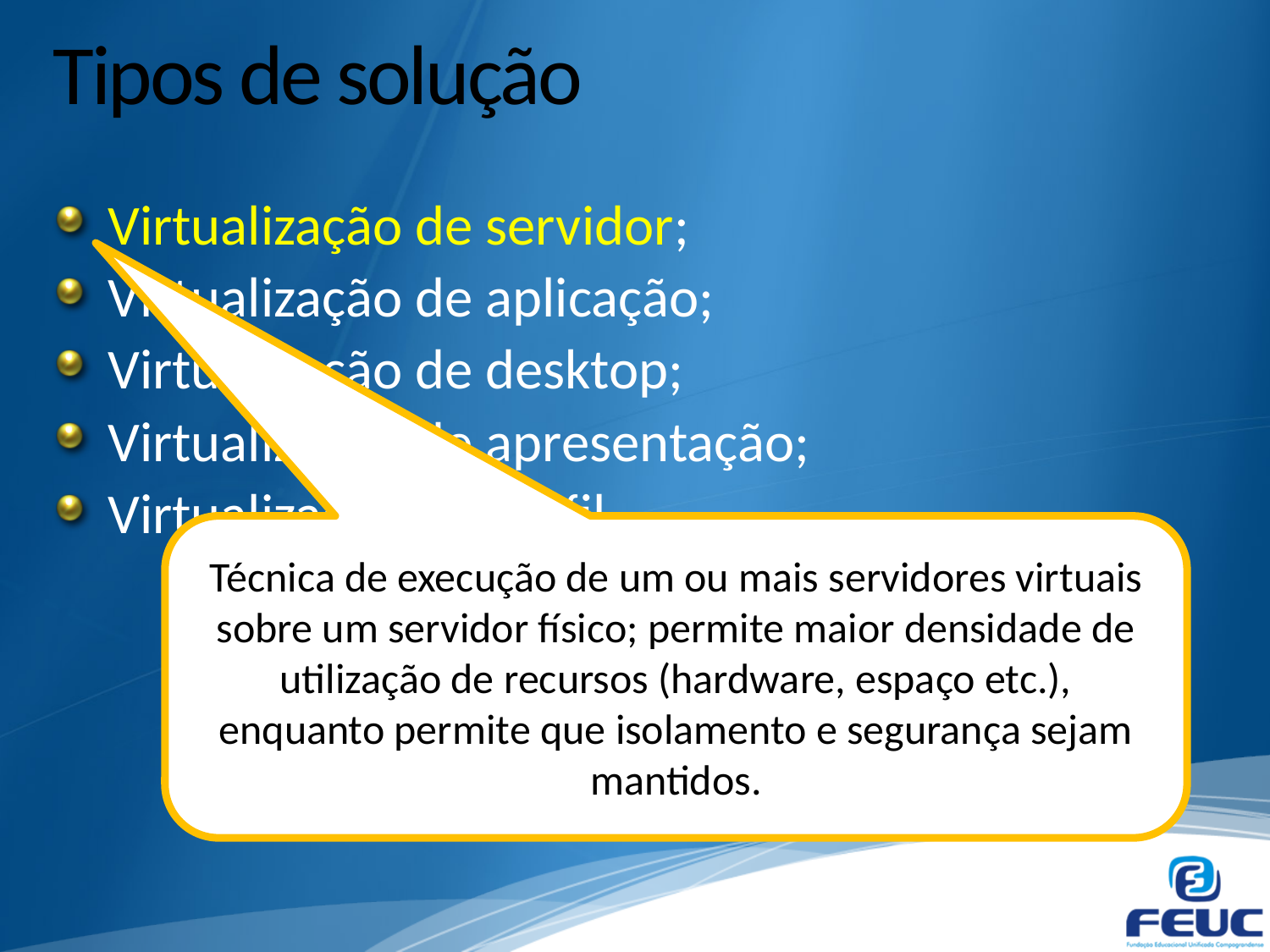

# Tipos de solução
Virtualização de servidor;
Virtualização de aplicação;
Virtualização de desktop;
Virtualização de apresentação;
Virtualização de perfil.
Técnica de execução de um ou mais servidores virtuais sobre um servidor físico; permite maior densidade de utilização de recursos (hardware, espaço etc.), enquanto permite que isolamento e segurança sejam mantidos.